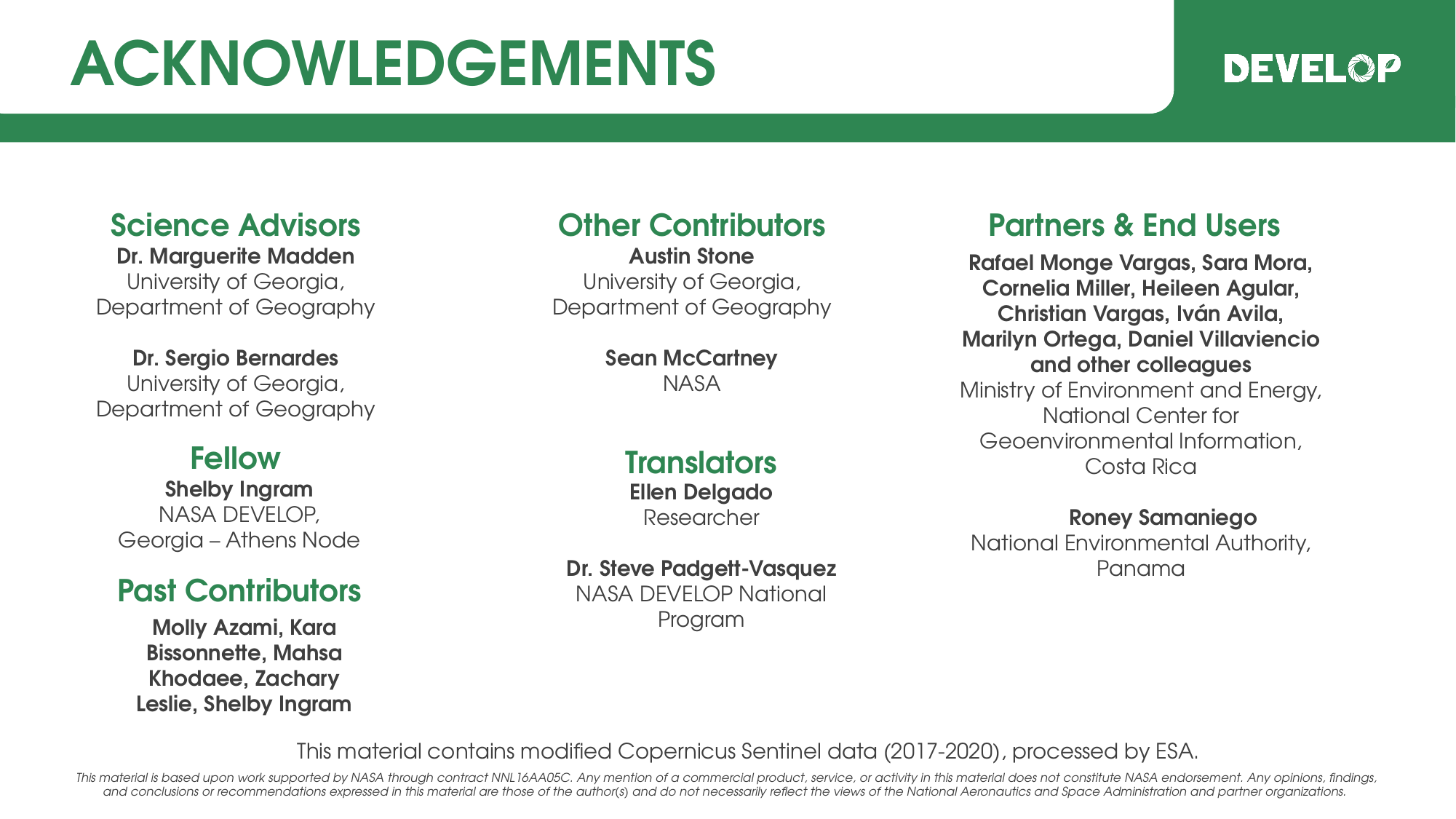

Science Advisors
Other Contributors
Partners & End Users
Dr. Marguerite Madden
University of Georgia, Department of Geography

Dr. Sergio Bernardes
University of Georgia, Department of Geography

Austin Stone
University of Georgia, Department of Geography

Sean McCartney
NASA

Rafael Monge Vargas, Sara Mora, Cornelia Miller, Heileen Agular, Christian Vargas, Iván Avila, Marilyn Ortega, Daniel Villaviencio and other colleagues
Ministry of Environment and Energy, National Center for Geoenvironmental Information, Costa Rica

Roney Samaniego
National Environmental Authority, Panama
Fellow
Shelby Ingram
NASA DEVELOP,
Georgia – Athens Node
Translators
Ellen Delgado
Researcher

Dr. Steve Padgett-Vasquez
NASA DEVELOP National Program

Past Contributors
Molly Azami, Kara Bissonnette, Mahsa Khodaee, Zachary Leslie, Shelby Ingram
This material contains modified Copernicus Sentinel data (2017-2020), processed by ESA.